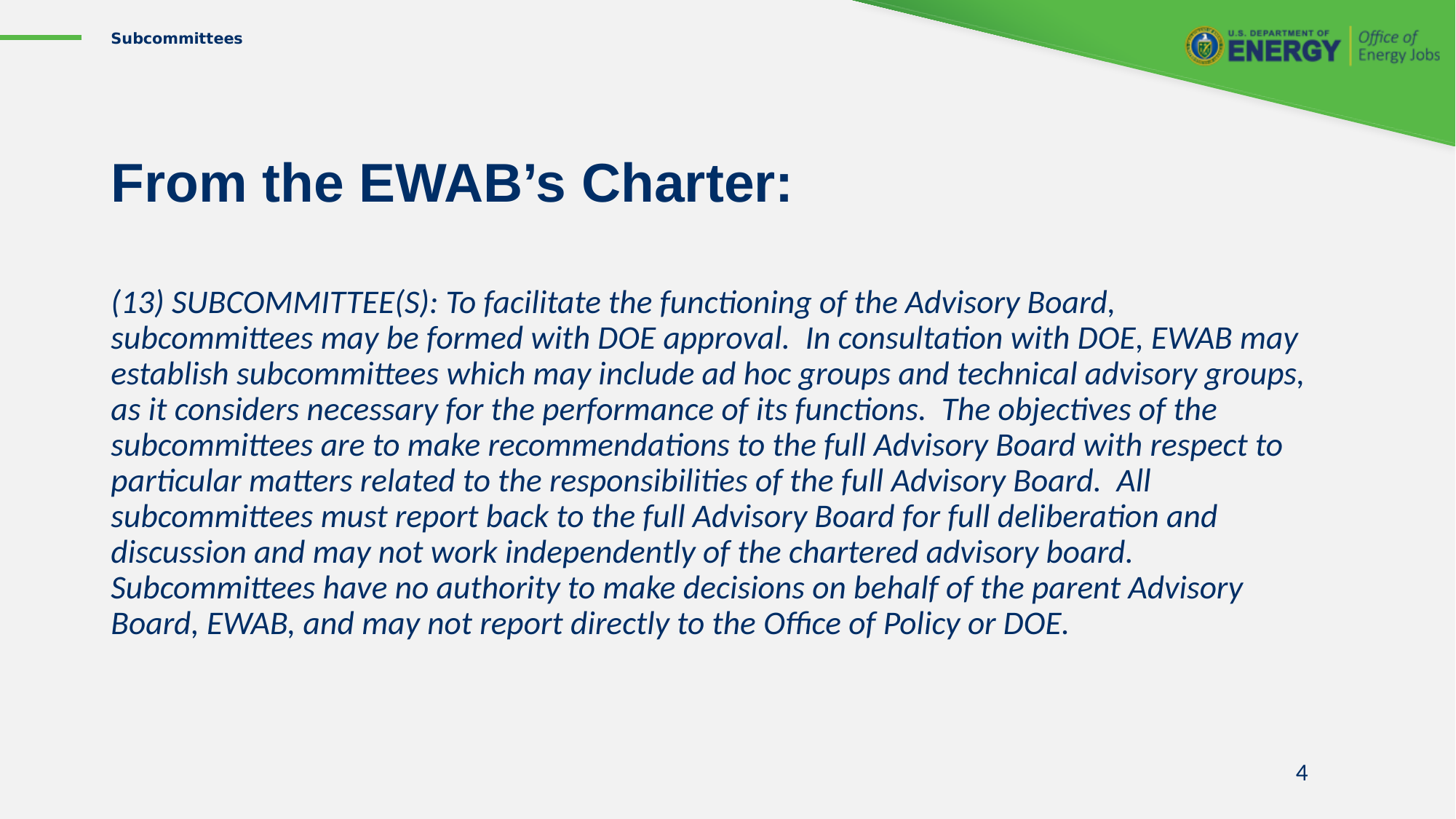

Subcommittees
# From the EWAB’s Charter:
(13) SUBCOMMITTEE(S): To facilitate the functioning of the Advisory Board, subcommittees may be formed with DOE approval.  In consultation with DOE, EWAB may establish subcommittees which may include ad hoc groups and technical advisory groups, as it considers necessary for the performance of its functions.  The objectives of the subcommittees are to make recommendations to the full Advisory Board with respect to particular matters related to the responsibilities of the full Advisory Board.  All subcommittees must report back to the full Advisory Board for full deliberation and discussion and may not work independently of the chartered advisory board. Subcommittees have no authority to make decisions on behalf of the parent Advisory Board, EWAB, and may not report directly to the Office of Policy or DOE.